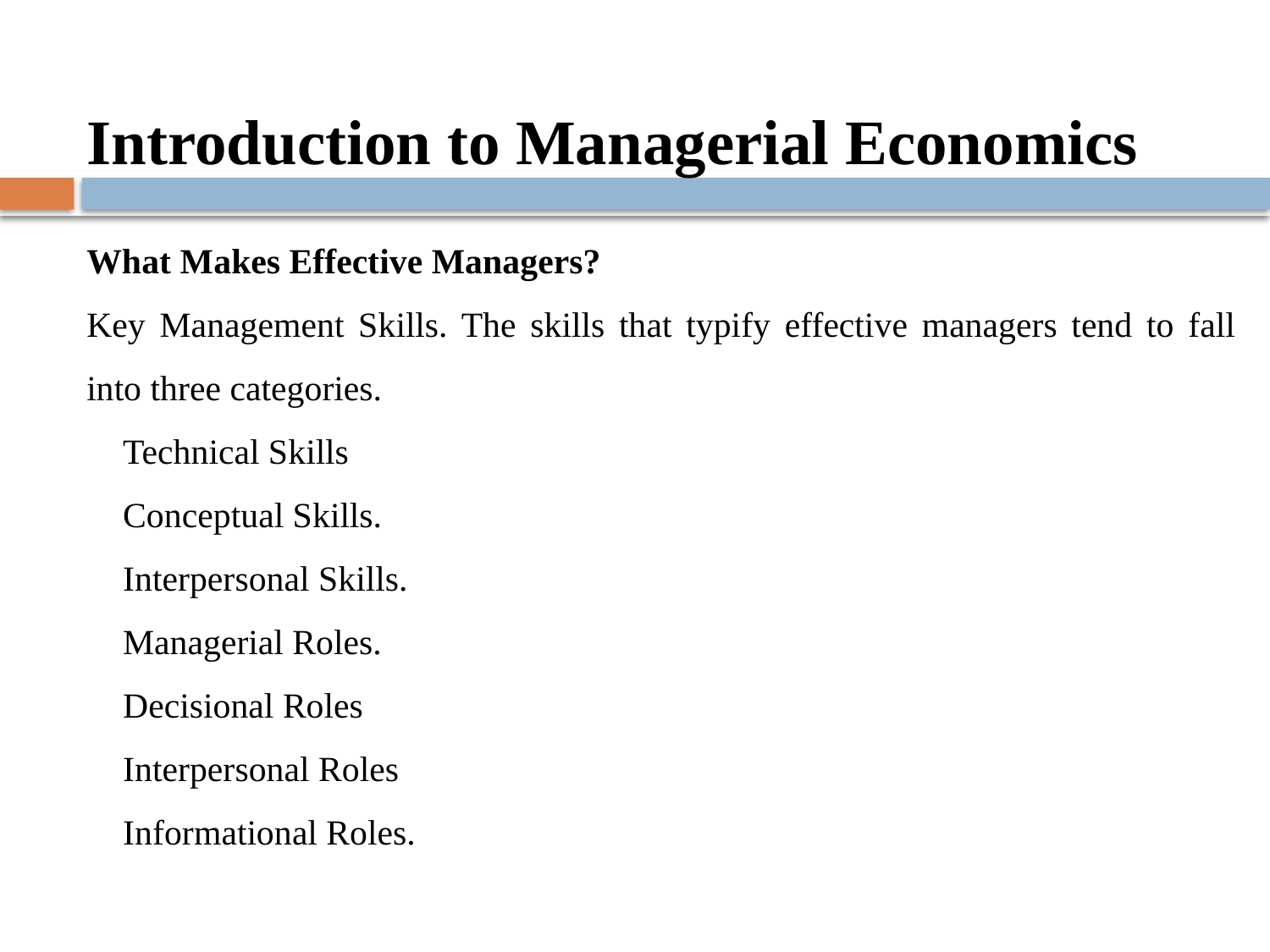

Introduction to Managerial Economics
What Makes Effective Managers?
Key Management Skills. The skills that typify effective managers tend to fall into three categories.
􀀹 Technical Skills
􀀹 Conceptual Skills.
􀀹 Interpersonal Skills.
􀀹 Managerial Roles.
􀀹 Decisional Roles
􀀹 Interpersonal Roles
􀀹 Informational Roles.